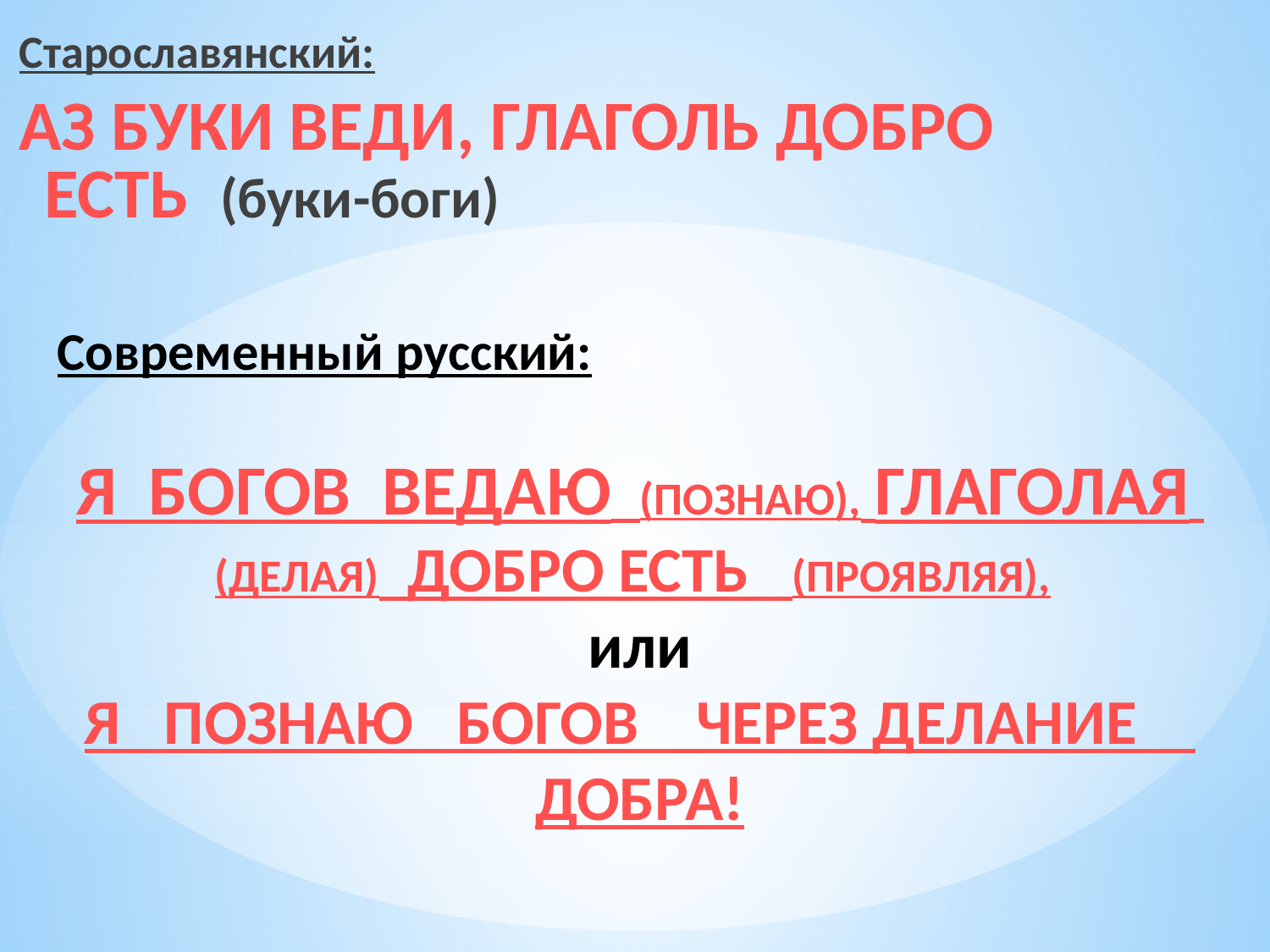

Старославянский:
АЗ БУКИ ВЕДИ, ГЛАГОЛЬ ДОБРО  ЕСТЬ  (буки-боги)
Современный русский:

Я  БОГОВ  ВЕДАЮ  (ПОЗНАЮ), ГЛАГОЛАЯ  (ДЕЛАЯ)  ДОБРО ЕСТЬ   (ПРОЯВЛЯЯ),
или
Я   ПОЗНАЮ   БОГОВ    ЧЕРЕЗ ДЕЛАНИЕ     ДОБРА!